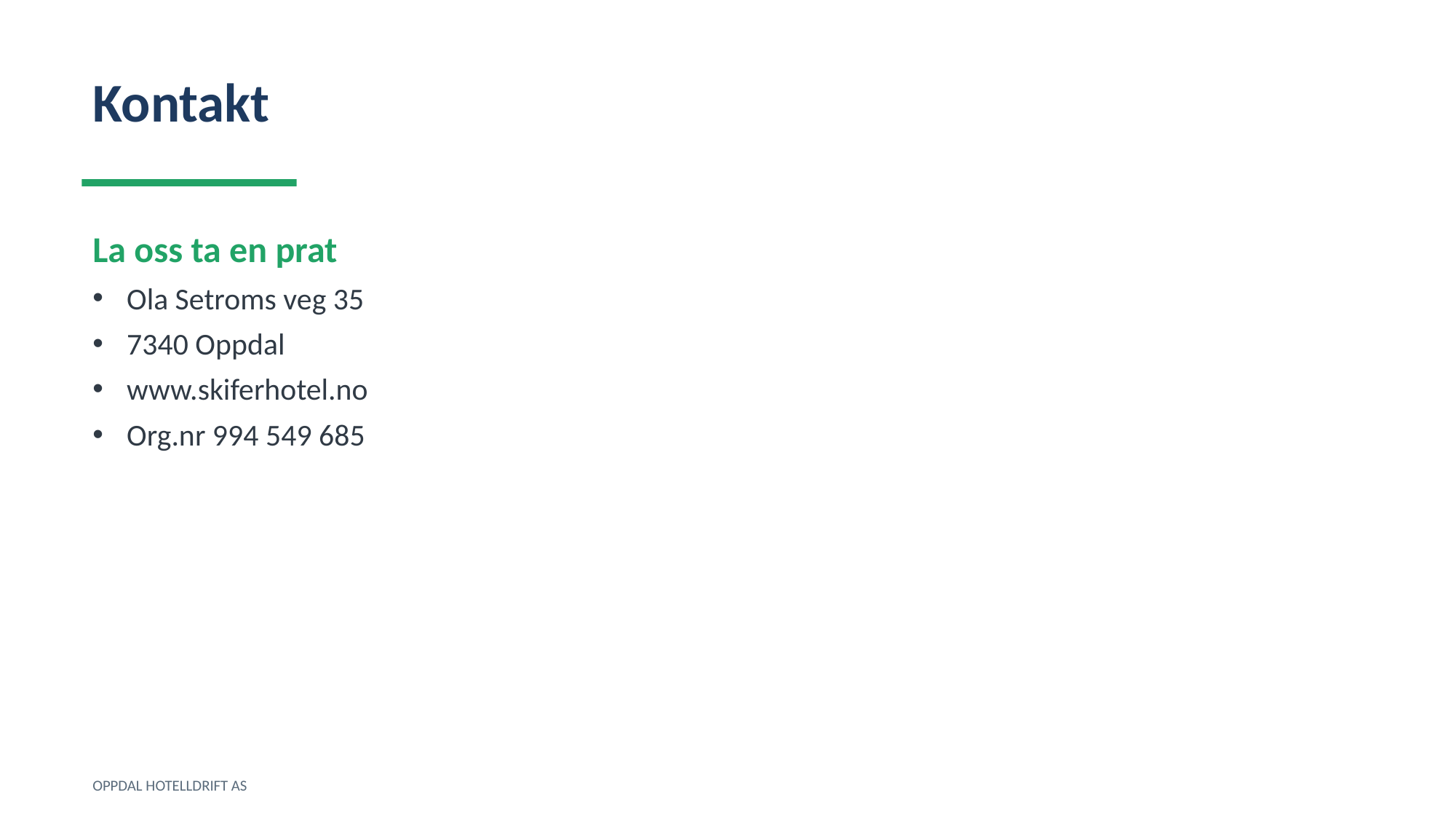

Kontakt

La oss ta en prat
Ola Setroms veg 35
7340 Oppdal
www.skiferhotel.no
Org.nr 994 549 685
OPPDAL HOTELLDRIFT AS